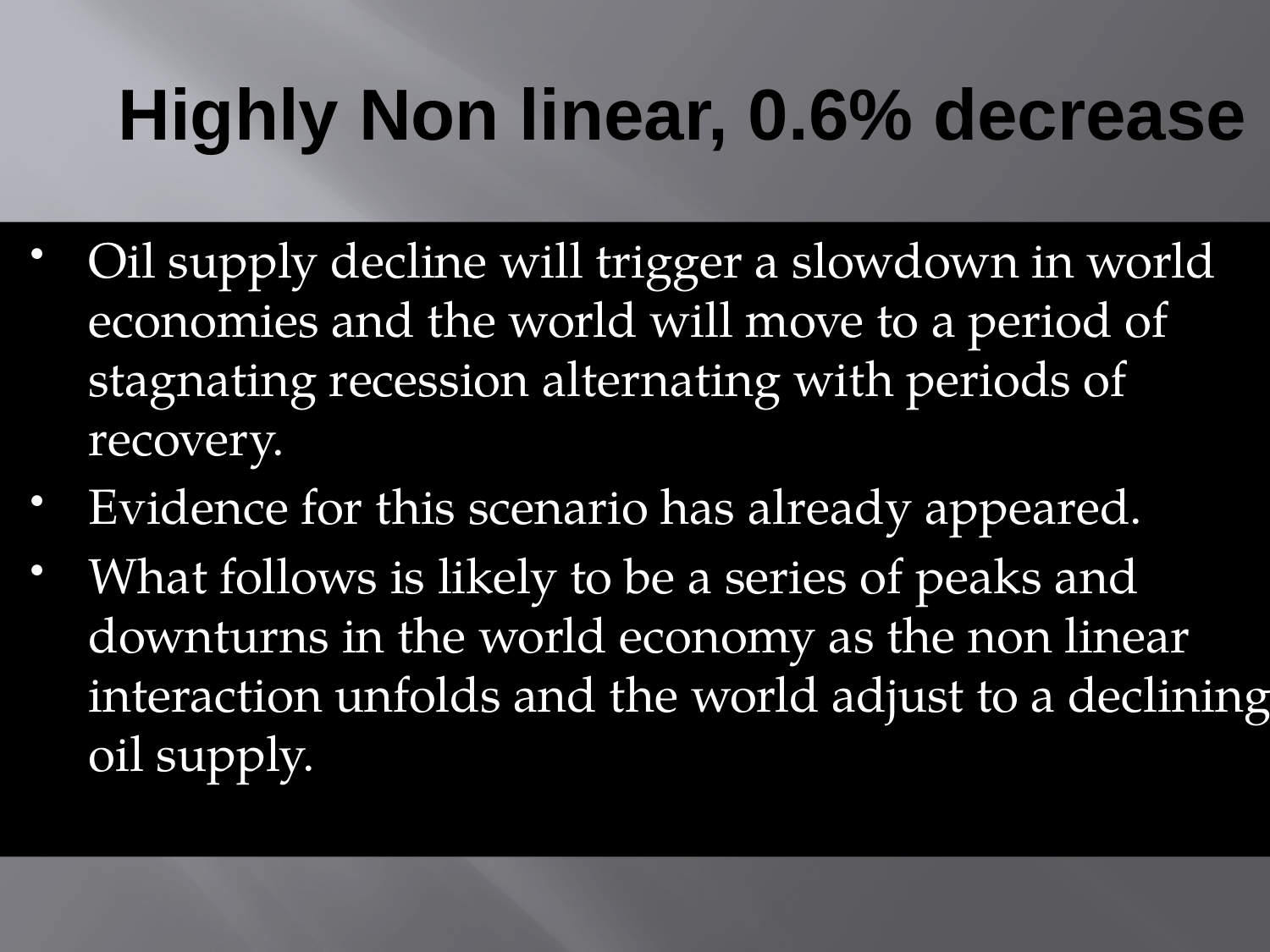

# Highly Non linear, 0.6% decrease
Oil supply decline will trigger a slowdown in world economies and the world will move to a period of stagnating recession alternating with periods of recovery.
Evidence for this scenario has already appeared.
What follows is likely to be a series of peaks and downturns in the world economy as the non linear interaction unfolds and the world adjust to a declining oil supply.